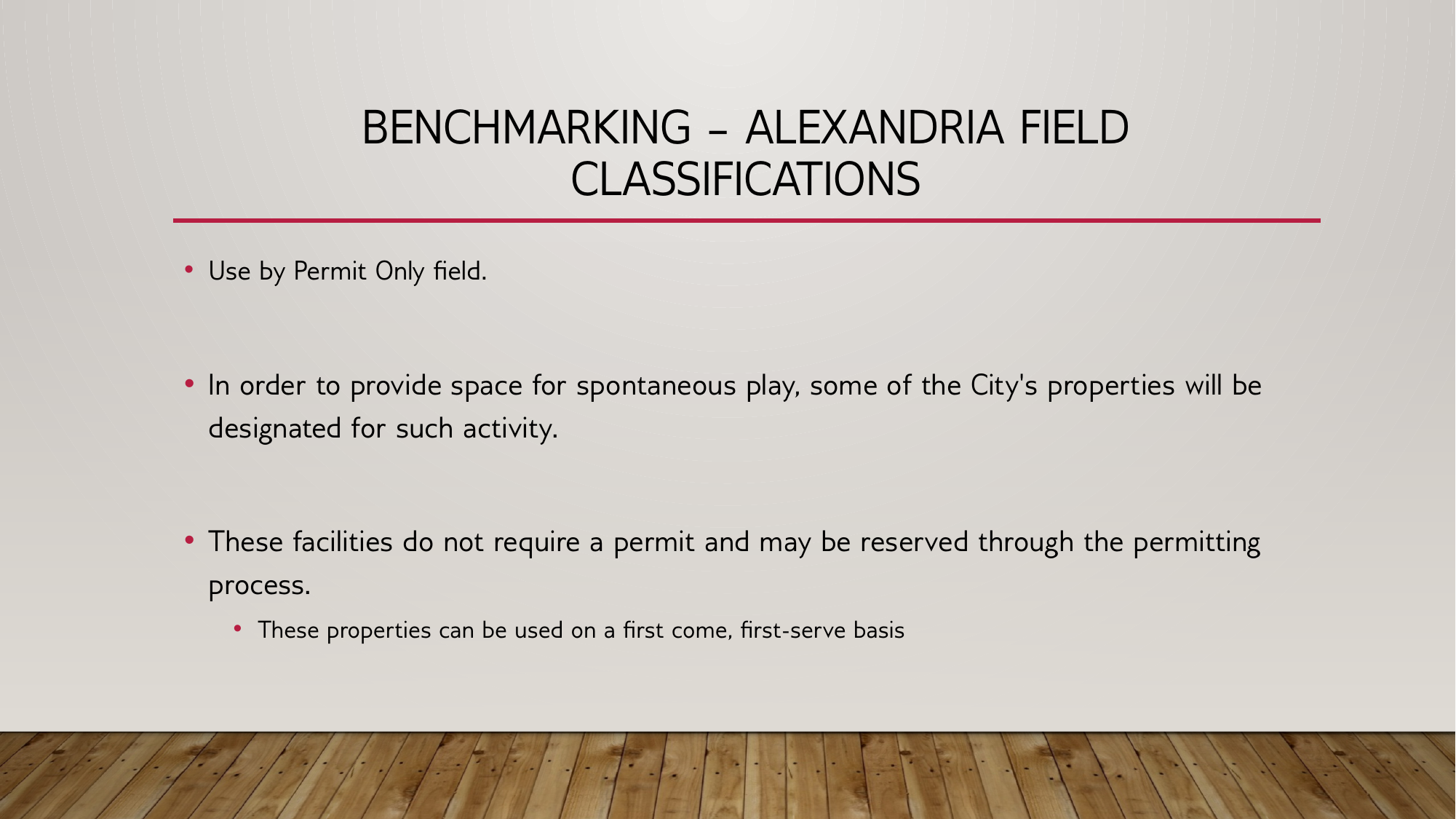

# Benchmarking – Alexandria Field Classifications
Use by Permit Only field.

In order to provide space for spontaneous play, some of the City's properties will be designated for such activity.

These facilities do not require a permit and may be reserved through the permitting process.
These properties can be used on a first come, first-serve basis